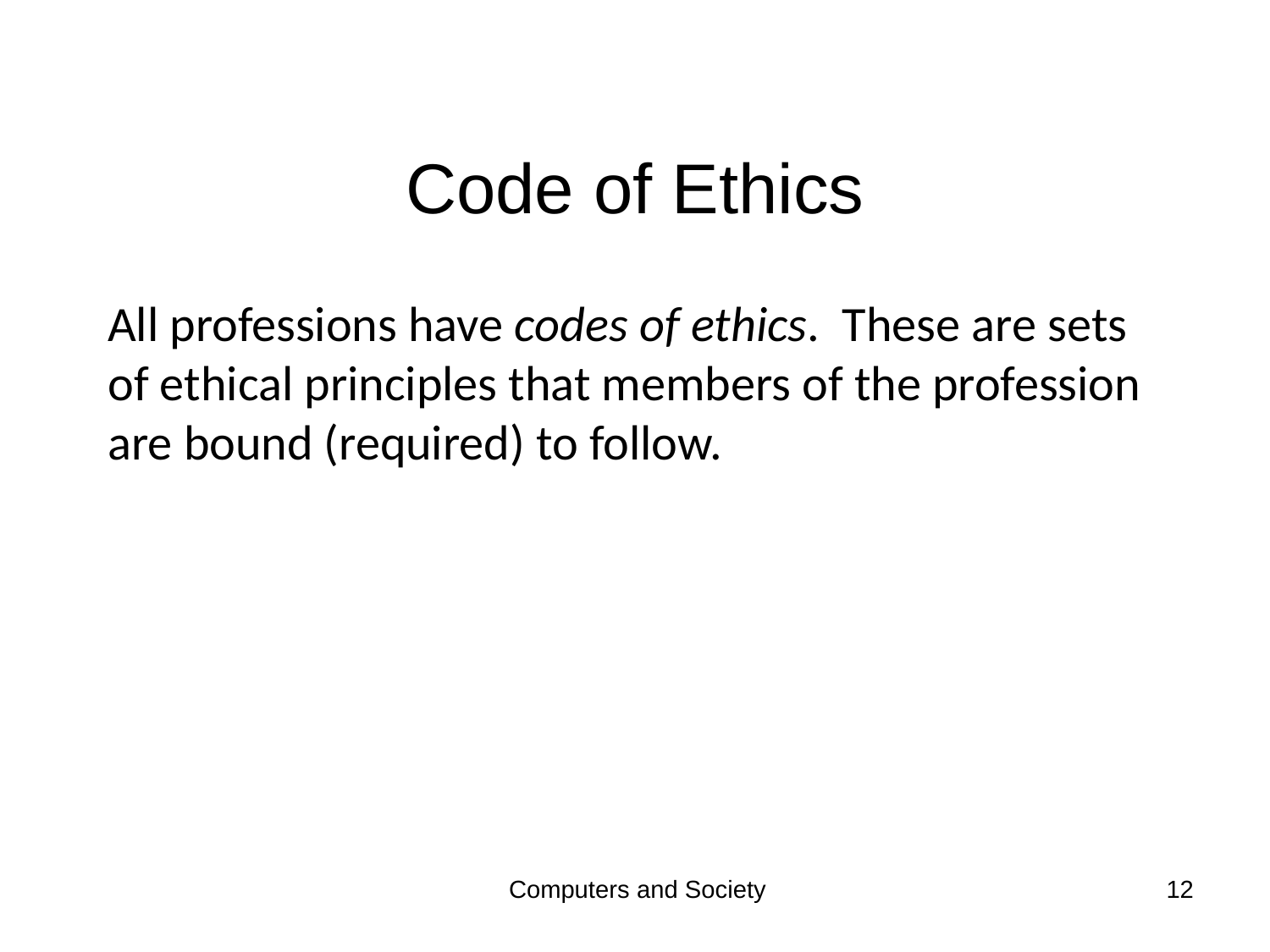

# Code of Ethics
All professions have codes of ethics.  These are sets of ethical principles that members of the profession are bound (required) to follow.
Computers and Society
12